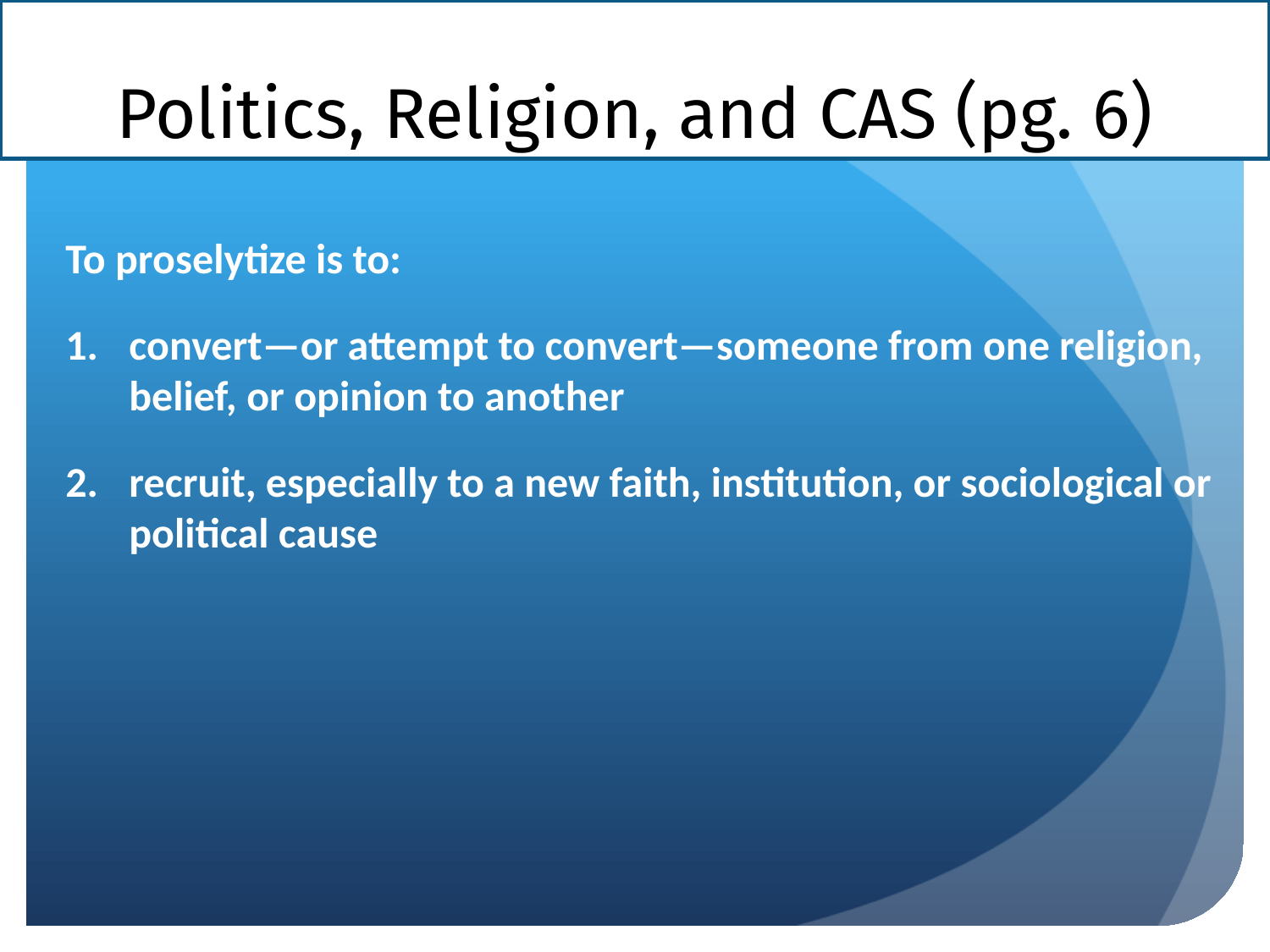

# Politics, Religion, and CAS (pg. 6)

To proselytize is to:
convert—or attempt to convert—someone from one religion, belief, or opinion to another
recruit, especially to a new faith, institution, or sociological or political cause